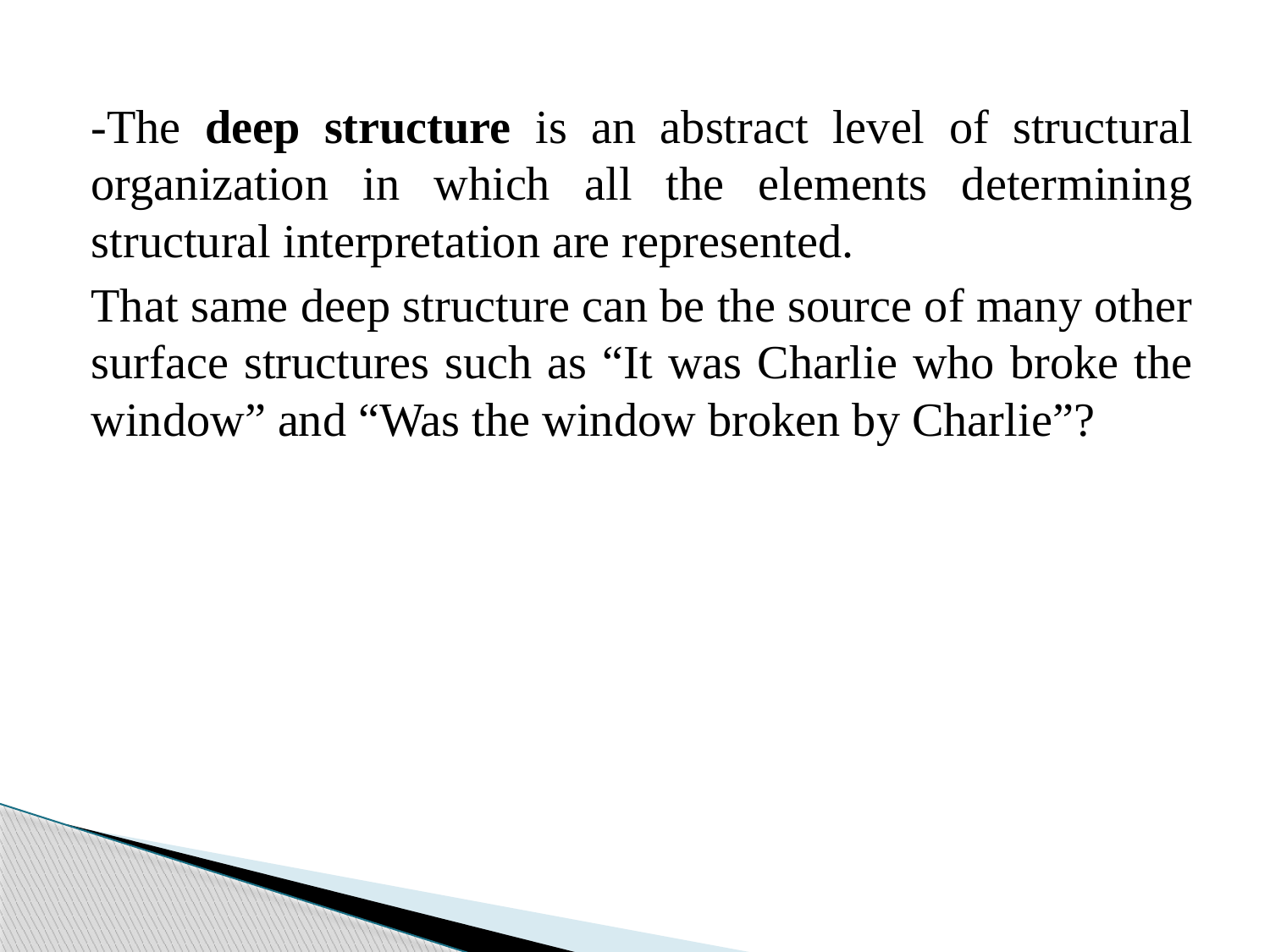

-The deep structure is an abstract level of structural organization in which all the elements determining structural interpretation are represented.
That same deep structure can be the source of many other surface structures such as “It was Charlie who broke the window” and “Was the window broken by Charlie”?